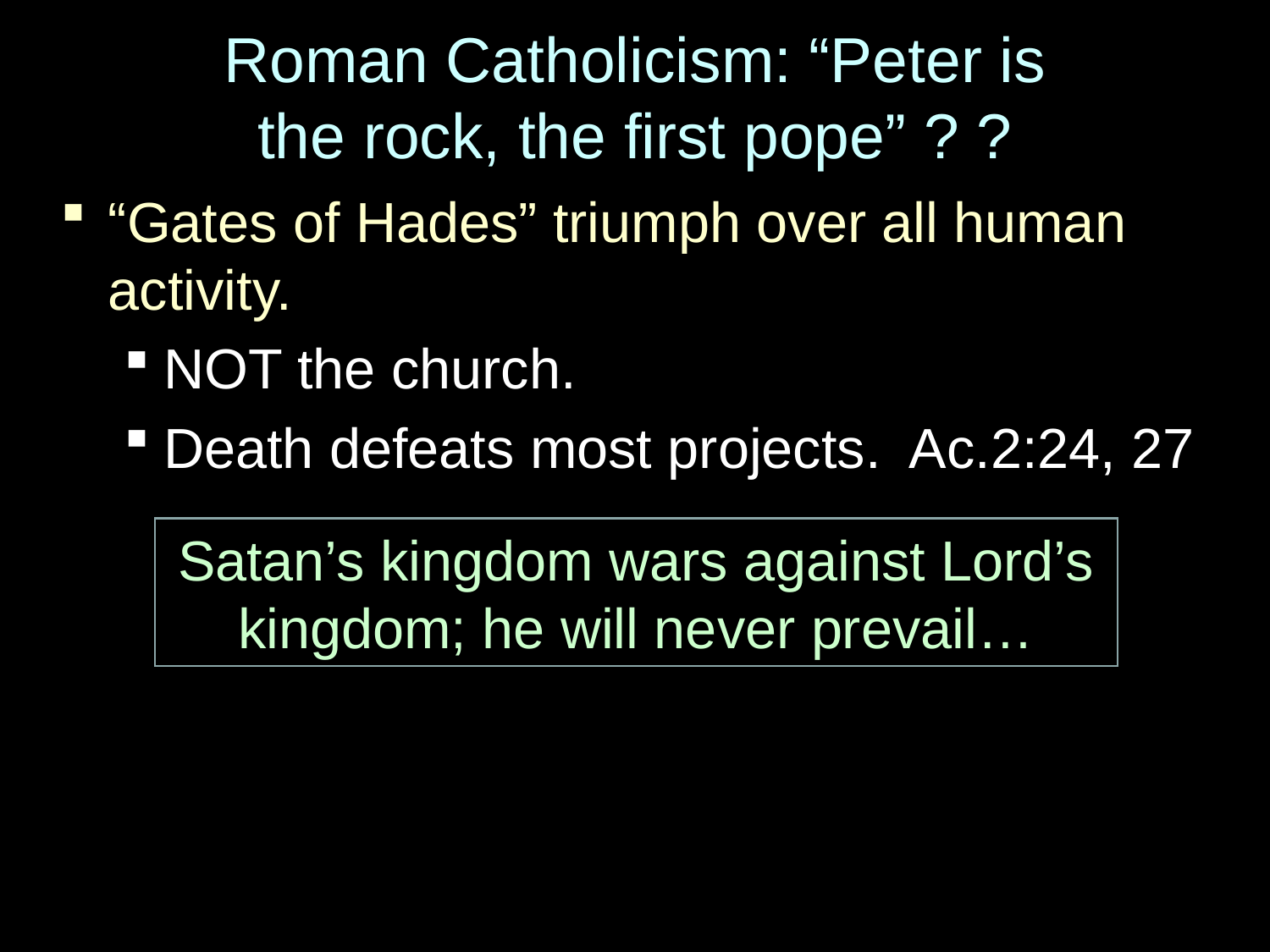

# Roman Catholicism: “Peter is the rock, the first pope” ? ?
“Gates of Hades” triumph over all human activity.
NOT the church.
Death defeats most projects.  Ac.2:24, 27

Satan’s kingdom wars against Lord’s kingdom; he will never prevail…